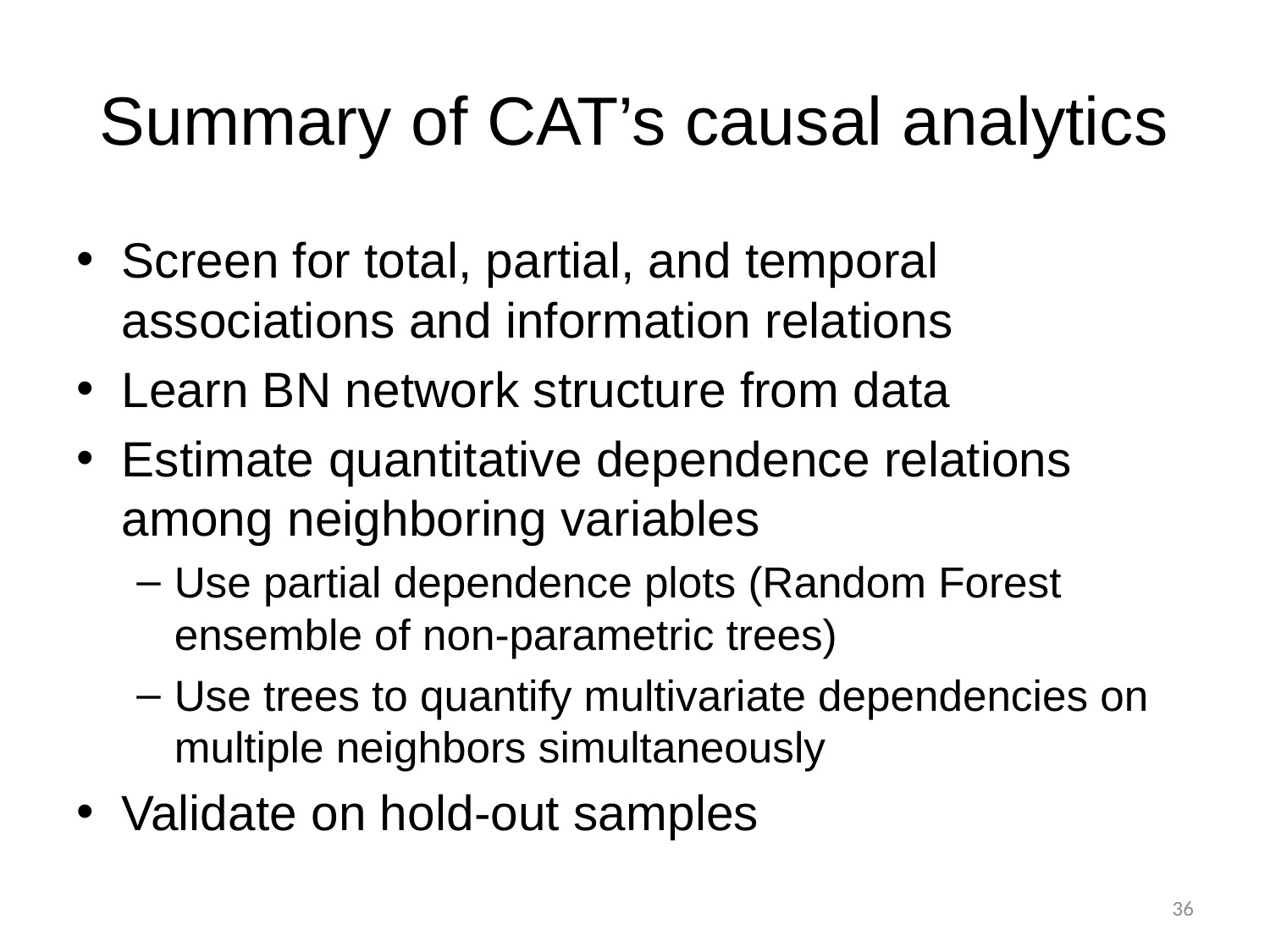

# Summary of CAT’s causal analytics
Screen for total, partial, and temporal associations and information relations
Learn BN network structure from data
Estimate quantitative dependence relations among neighboring variables
Use partial dependence plots (Random Forest ensemble of non-parametric trees)
Use trees to quantify multivariate dependencies on multiple neighbors simultaneously
Validate on hold-out samples
36